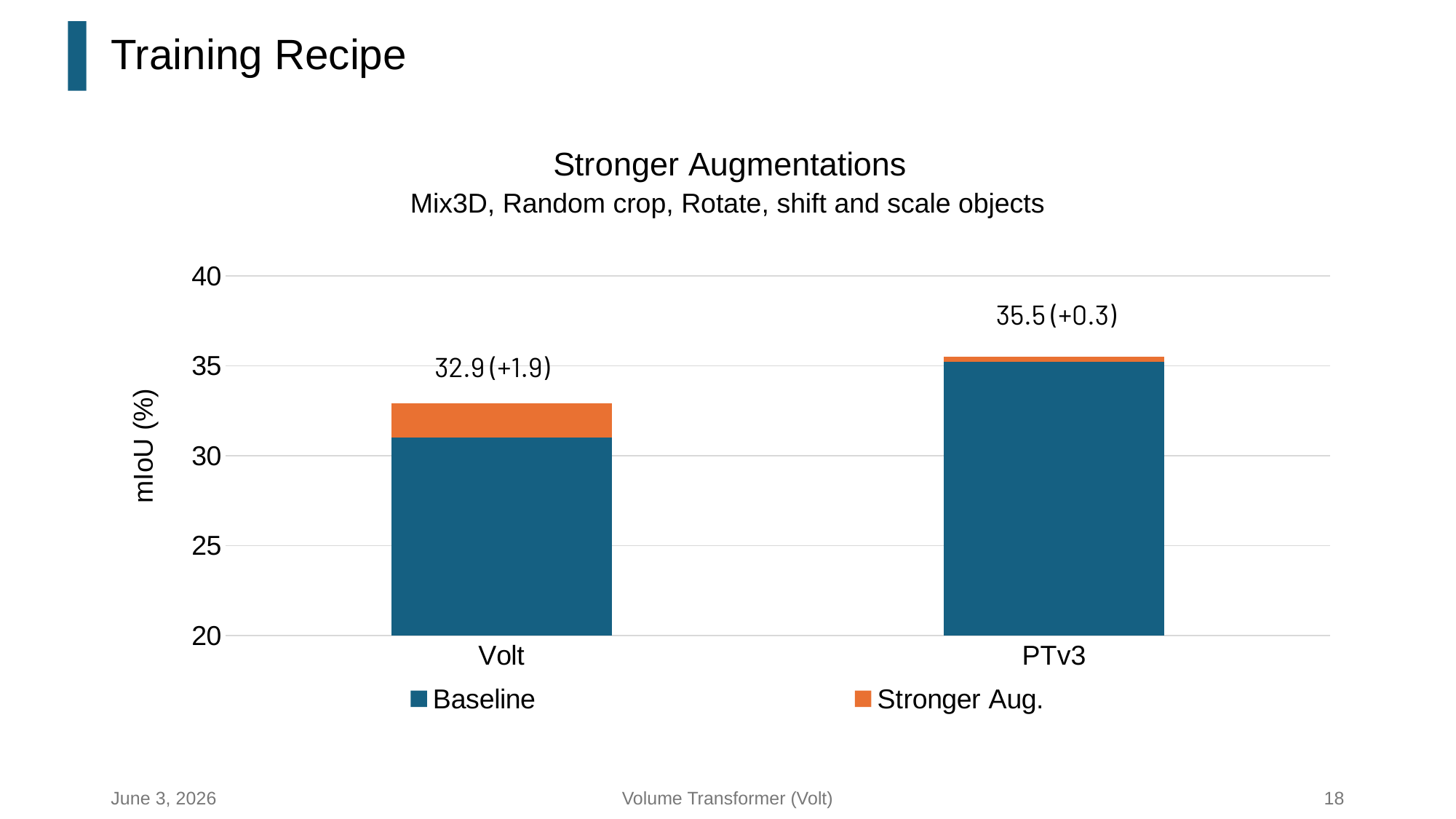

# Training Recipe

### Chart: Stronger Augmentations

| Category | Baseline | Stronger Aug. |
|---|---|---|
| Volt | 31.0 | 1.9 |
| PTv3 | 35.2 | 0.3 |
Mix3D, Random crop, Rotate, shift and scale objects
35.5 (+0.3)
32.9 (+1.9)
June 3, 2026
Volume Transformer (Volt)
18